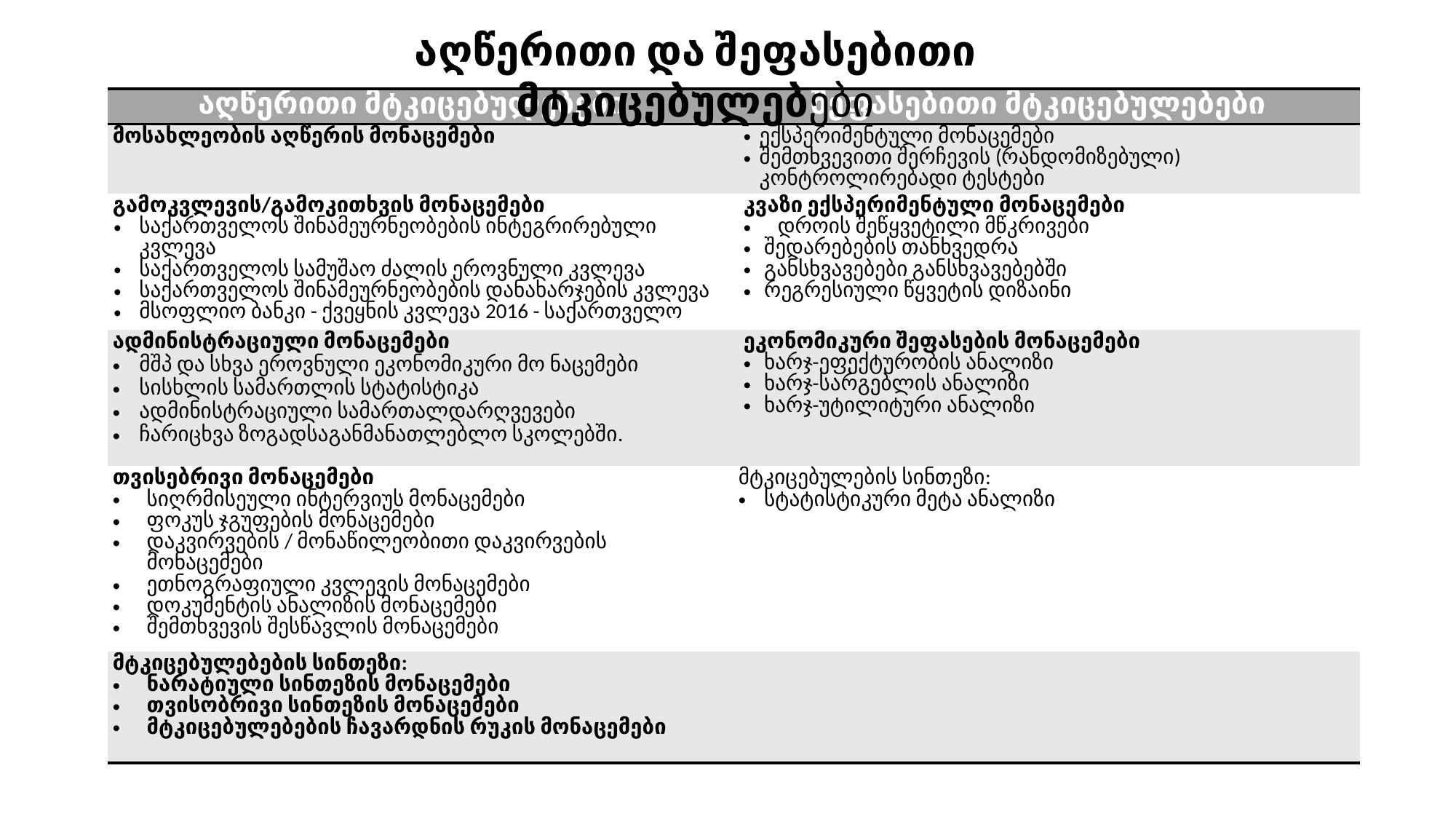

აღწერითი და შეფასებითი მტკიცებულებები
| აღწერითი მტკიცებულებები | შეფასებითი მტკიცებულებები |
| --- | --- |
| მოსახლეობის აღწერის მონაცემები | ექსპერიმენტული მონაცემები შემთხვევითი შერჩევის (რანდომიზებული) კონტროლირებადი ტესტები |
| გამოკვლევის/გამოკითხვის მონაცემები საქართველოს შინამეურნეობების ინტეგრირებული კვლევა საქართველოს სამუშაო ძალის ეროვნული კვლევა საქართველოს შინამეურნეობების დანახარჯების კვლევა მსოფლიო ბანკი - ქვეყნის კვლევა 2016 - საქართველო | კვაზი ექსპერიმენტული მონაცემები დროის შეწყვეტილი მწკრივები შედარებების თანხვედრა განსხვავებები განსხვავებებში რეგრესიული წყვეტის დიზაინი |
| ადმინისტრაციული მონაცემები მშპ და სხვა ეროვნული ეკონომიკური მო ნაცემები სისხლის სამართლის სტატისტიკა ადმინისტრაციული სამართალდარღვევები ჩარიცხვა ზოგადსაგანმანათლებლო სკოლებში. | ეკონომიკური შეფასების მონაცემები ხარჯ-ეფექტურობის ანალიზი ხარჯ-სარგებლის ანალიზი ხარჯ-უტილიტური ანალიზი |
| თვისებრივი მონაცემები სიღრმისეული ინტერვიუს მონაცემები ფოკუს ჯგუფების მონაცემები დაკვირვების / მონაწილეობითი დაკვირვების მონაცემები ეთნოგრაფიული კვლევის მონაცემები დოკუმენტის ანალიზის მონაცემები შემთხვევის შესწავლის მონაცემები | მტკიცებულების სინთეზი: სტატისტიკური მეტა ანალიზი |
| მტკიცებულებების სინთეზი: ნარატიული სინთეზის მონაცემები თვისობრივი სინთეზის მონაცემები მტკიცებულებების ჩავარდნის რუკის მონაცემები |  |